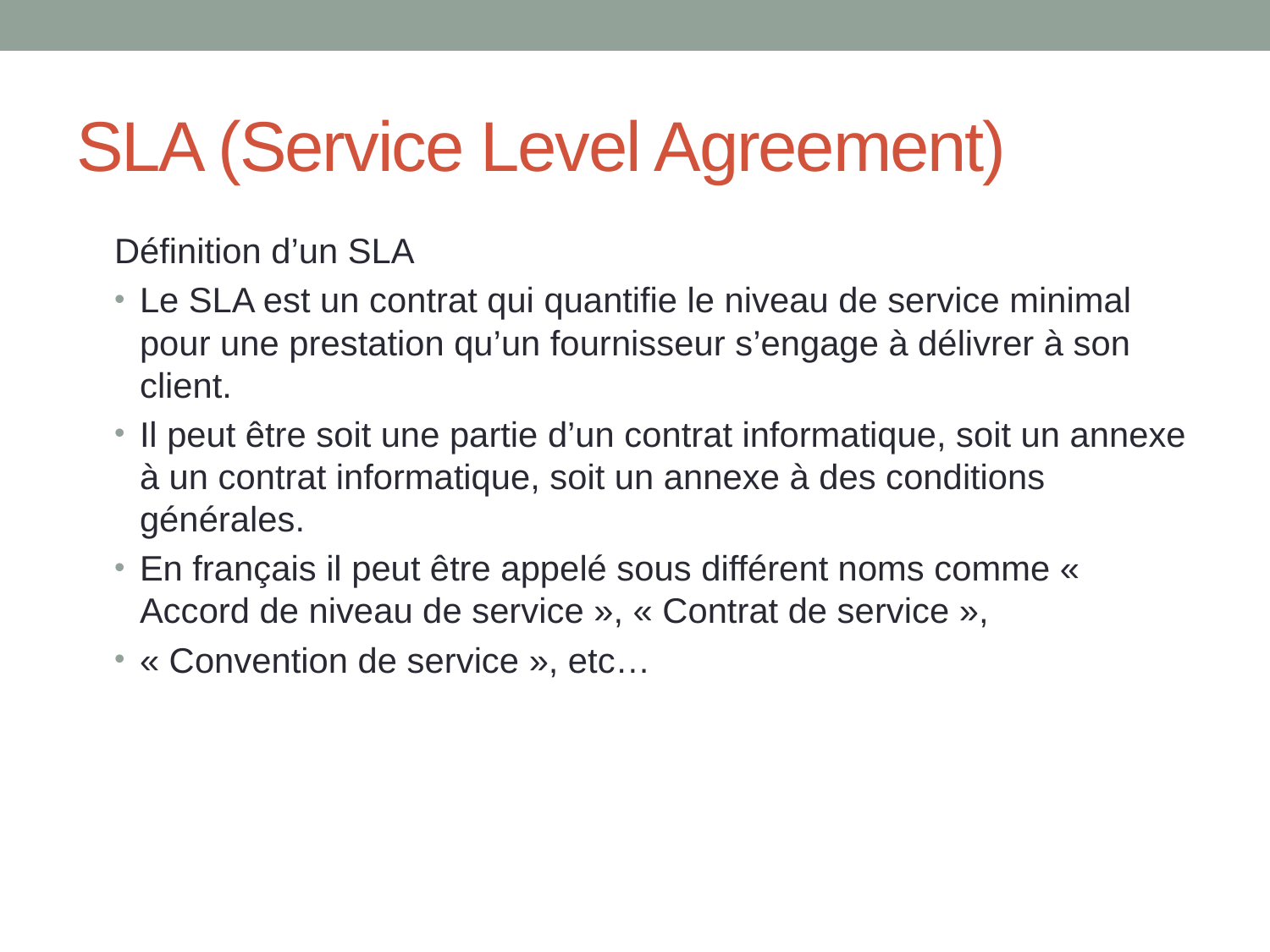

# SLA (Service Level Agreement)
Définition d’un SLA
Le SLA est un contrat qui quantifie le niveau de service minimal pour une prestation qu’un fournisseur s’engage à délivrer à son client.
Il peut être soit une partie d’un contrat informatique, soit un annexe à un contrat informatique, soit un annexe à des conditions générales.
En français il peut être appelé sous différent noms comme « Accord de niveau de service », « Contrat de service »,
« Convention de service », etc…